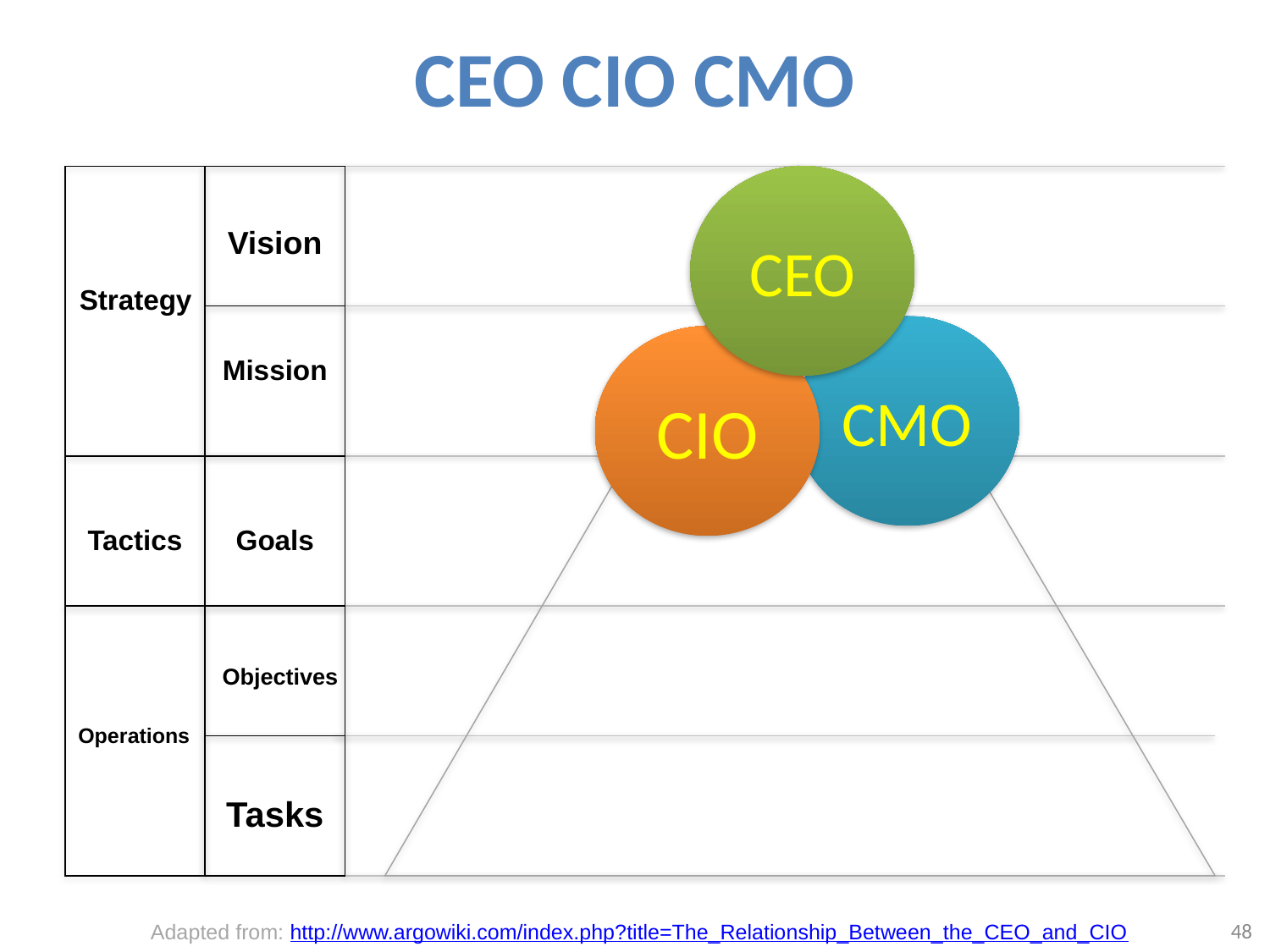

# CEO CIO CMO
CEO

Vision
Strategy

CMO
CIO
Mission

Tactics
Goals

Objectives
Operations

Tasks
48
Adapted from: http://www.argowiki.com/index.php?title=The_Relationship_Between_the_CEO_and_CIO